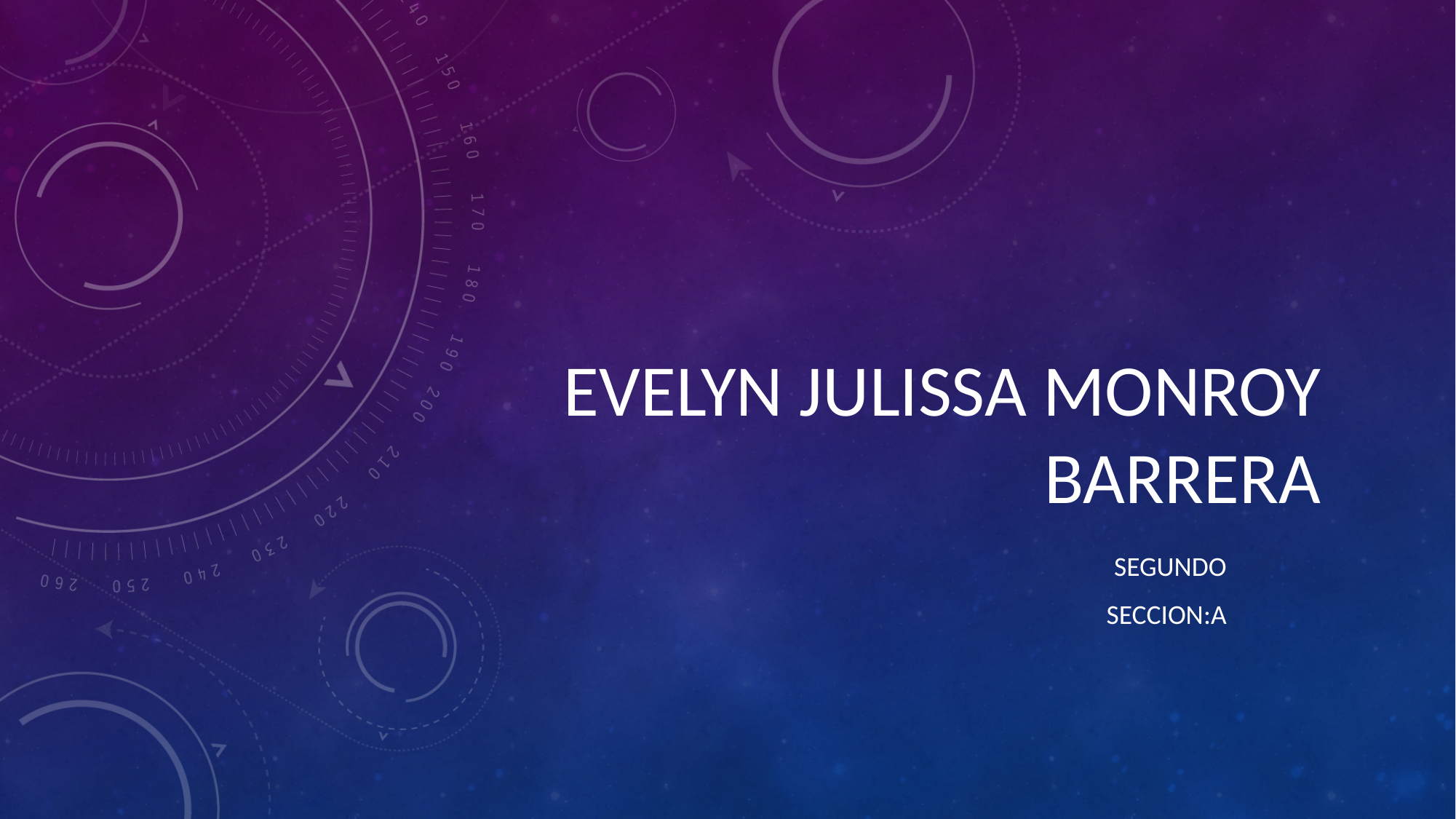

# Evelyn Julissa Monroy Barrera
SEGUNDO
SECCION:A